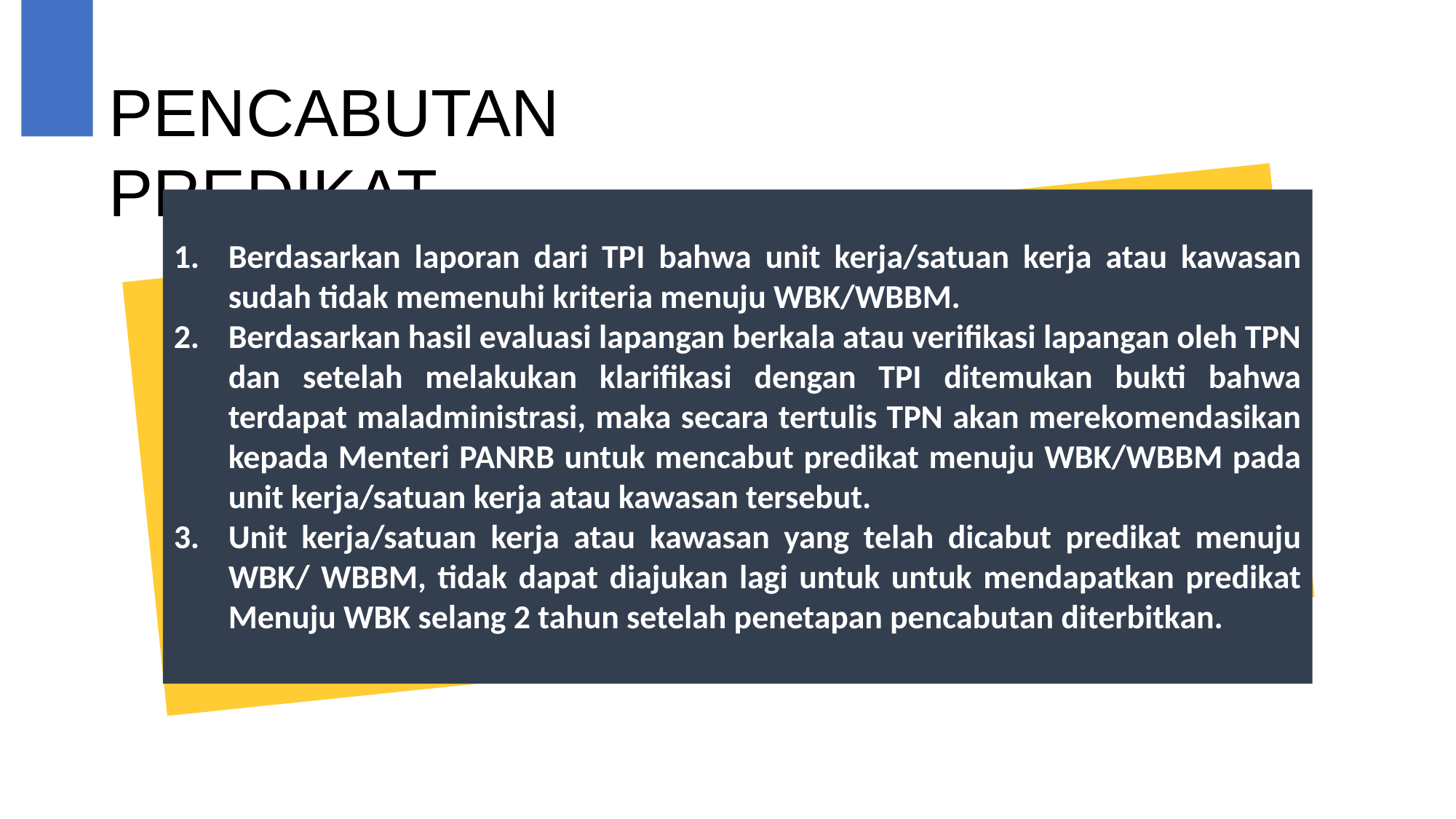

PENCABUTAN PREDIKAT

Berdasarkan laporan dari TPI bahwa unit kerja/satuan kerja atau kawasan sudah tidak memenuhi kriteria menuju WBK/WBBM.
Berdasarkan hasil evaluasi lapangan berkala atau verifikasi lapangan oleh TPN dan setelah melakukan klarifikasi dengan TPI ditemukan bukti bahwa terdapat maladministrasi, maka secara tertulis TPN akan merekomendasikan kepada Menteri PANRB untuk mencabut predikat menuju WBK/WBBM pada unit kerja/satuan kerja atau kawasan tersebut.
Unit kerja/satuan kerja atau kawasan yang telah dicabut predikat menuju WBK/ WBBM, tidak dapat diajukan lagi untuk untuk mendapatkan predikat Menuju WBK selang 2 tahun setelah penetapan pencabutan diterbitkan.